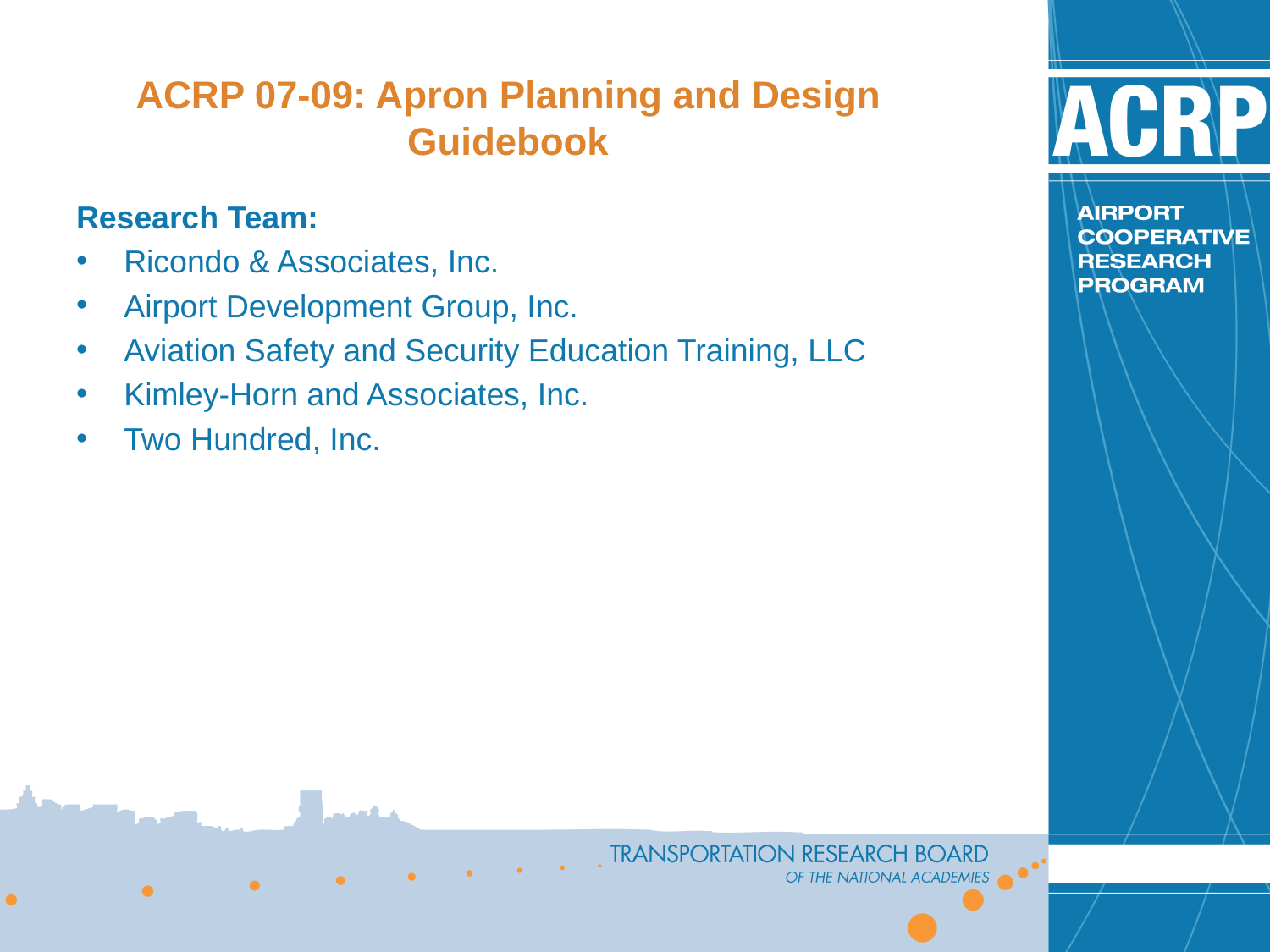

# ACRP 07-09: Apron Planning and Design Guidebook
Research Team:
Ricondo & Associates, Inc.
Airport Development Group, Inc.
Aviation Safety and Security Education Training, LLC
Kimley-Horn and Associates, Inc.
Two Hundred, Inc.